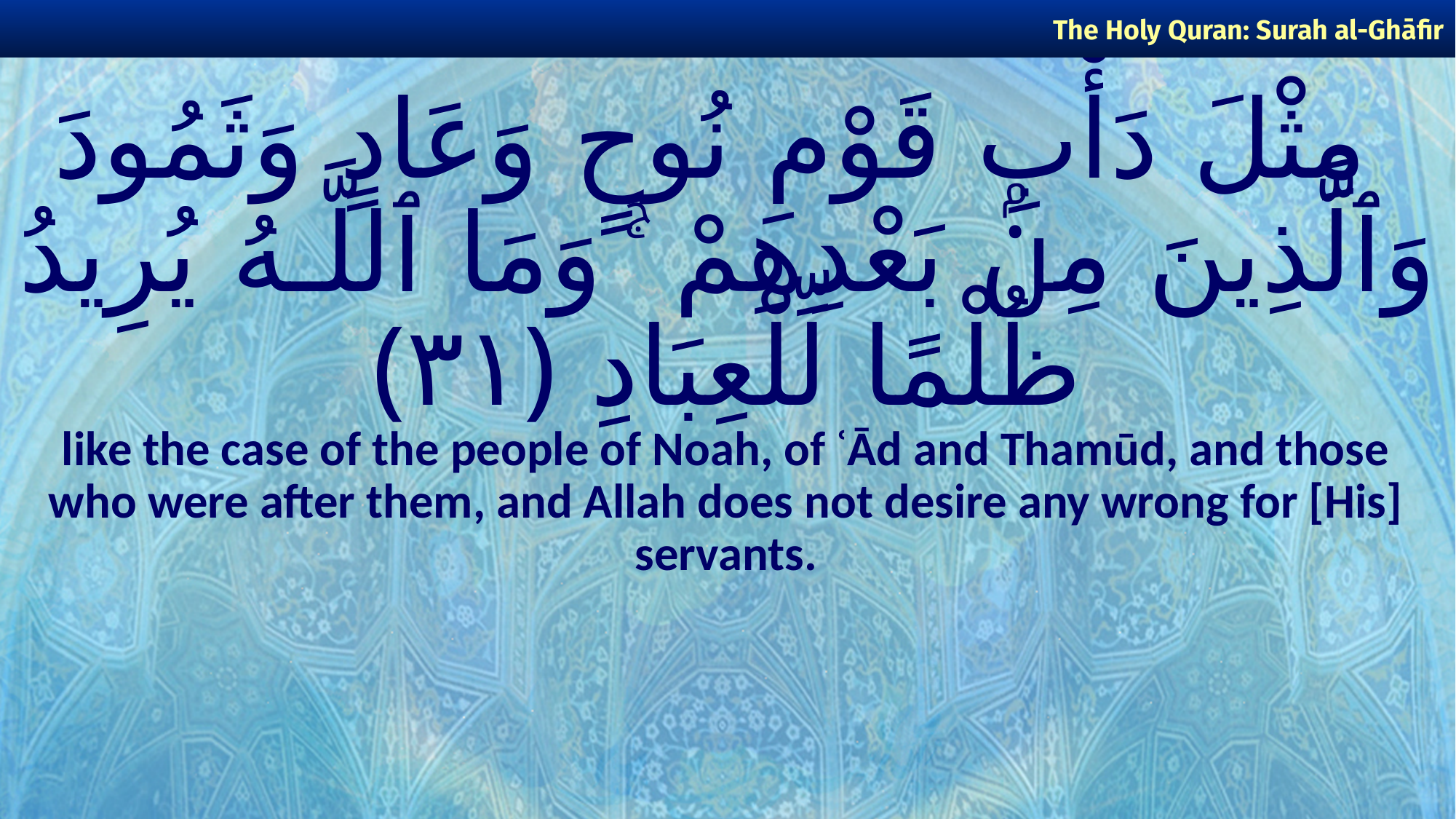

The Holy Quran: Surah al-Ghāfir
# مِثْلَ دَأْبِ قَوْمِ نُوحٍ وَعَادٍ وَثَمُودَ وَٱلَّذِينَ مِنۢ بَعْدِهِمْ ۚ وَمَا ٱللَّـهُ يُرِيدُ ظُلْمًا لِّلْعِبَادِ ﴿٣١﴾
like the case of the people of Noah, of ʿĀd and Thamūd, and those who were after them, and Allah does not desire any wrong for [His] servants.